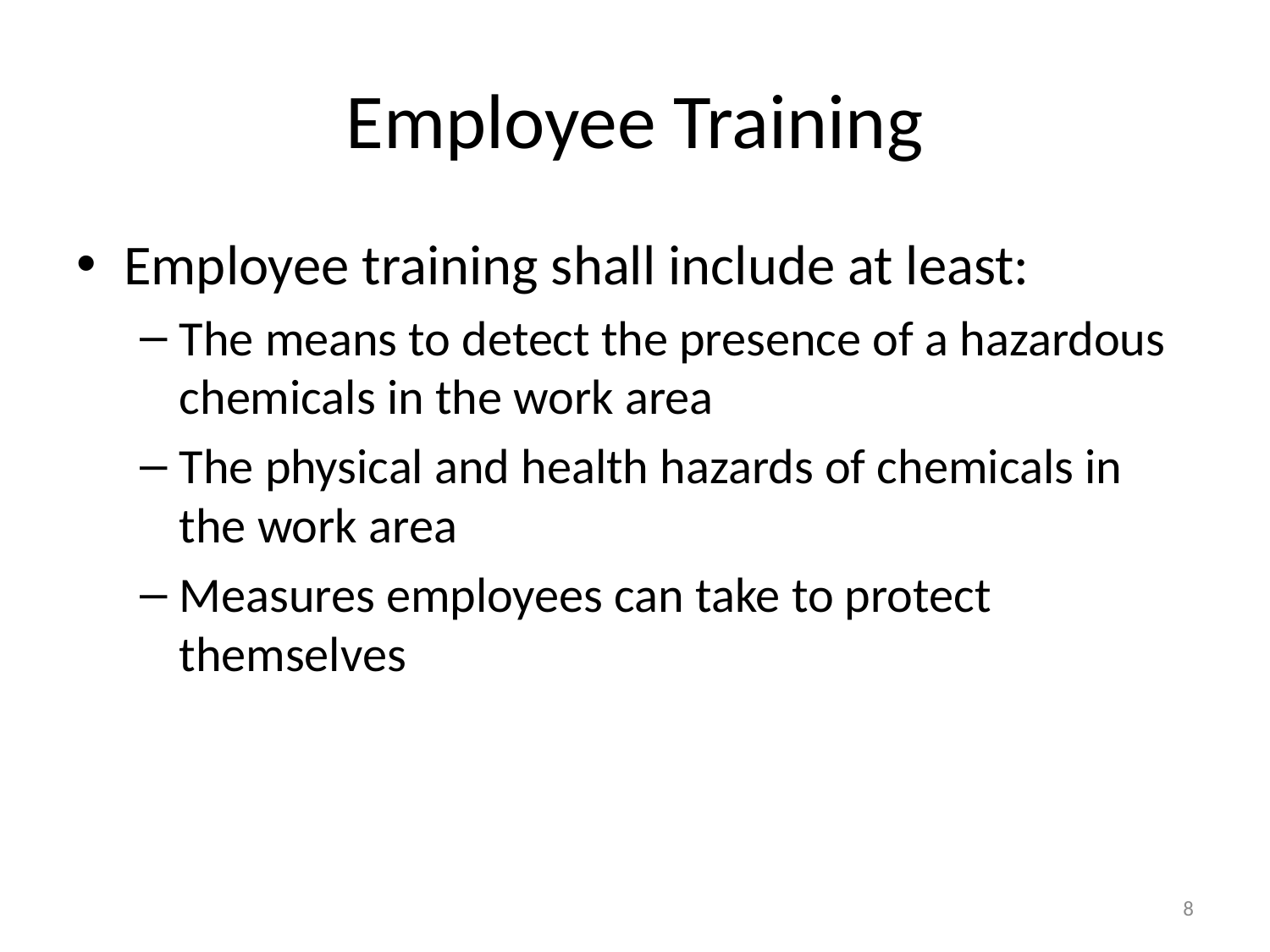

# Employee Training
Employee training shall include at least:
The means to detect the presence of a hazardous chemicals in the work area
The physical and health hazards of chemicals in the work area
Measures employees can take to protect themselves
8